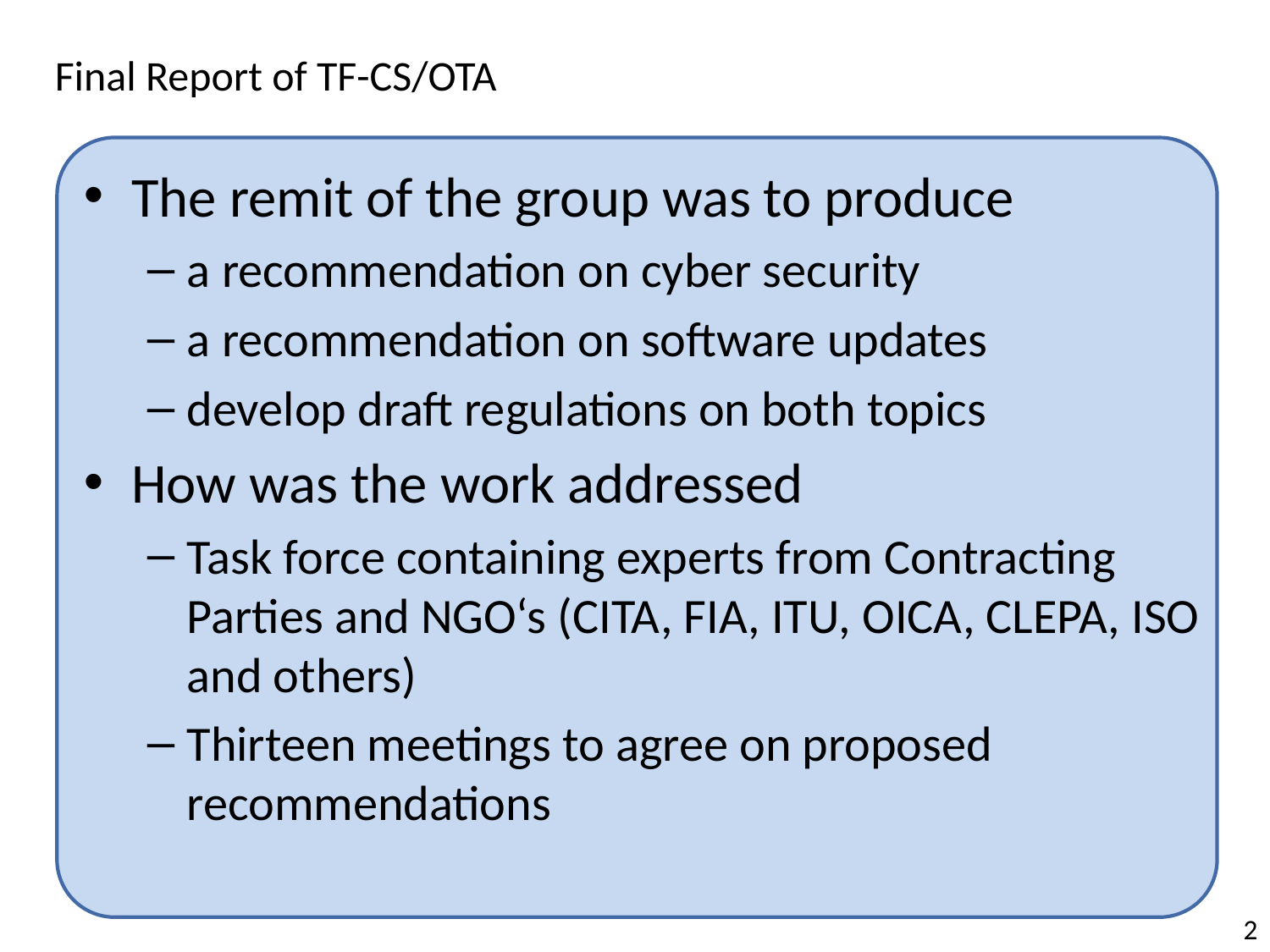

Final Report of TF-CS/OTA
The remit of the group was to produce
a recommendation on cyber security
a recommendation on software updates
develop draft regulations on both topics
How was the work addressed
Task force containing experts from Contracting Parties and NGO‘s (CITA, FIA, ITU, OICA, CLEPA, ISO and others)
Thirteen meetings to agree on proposed recommendations